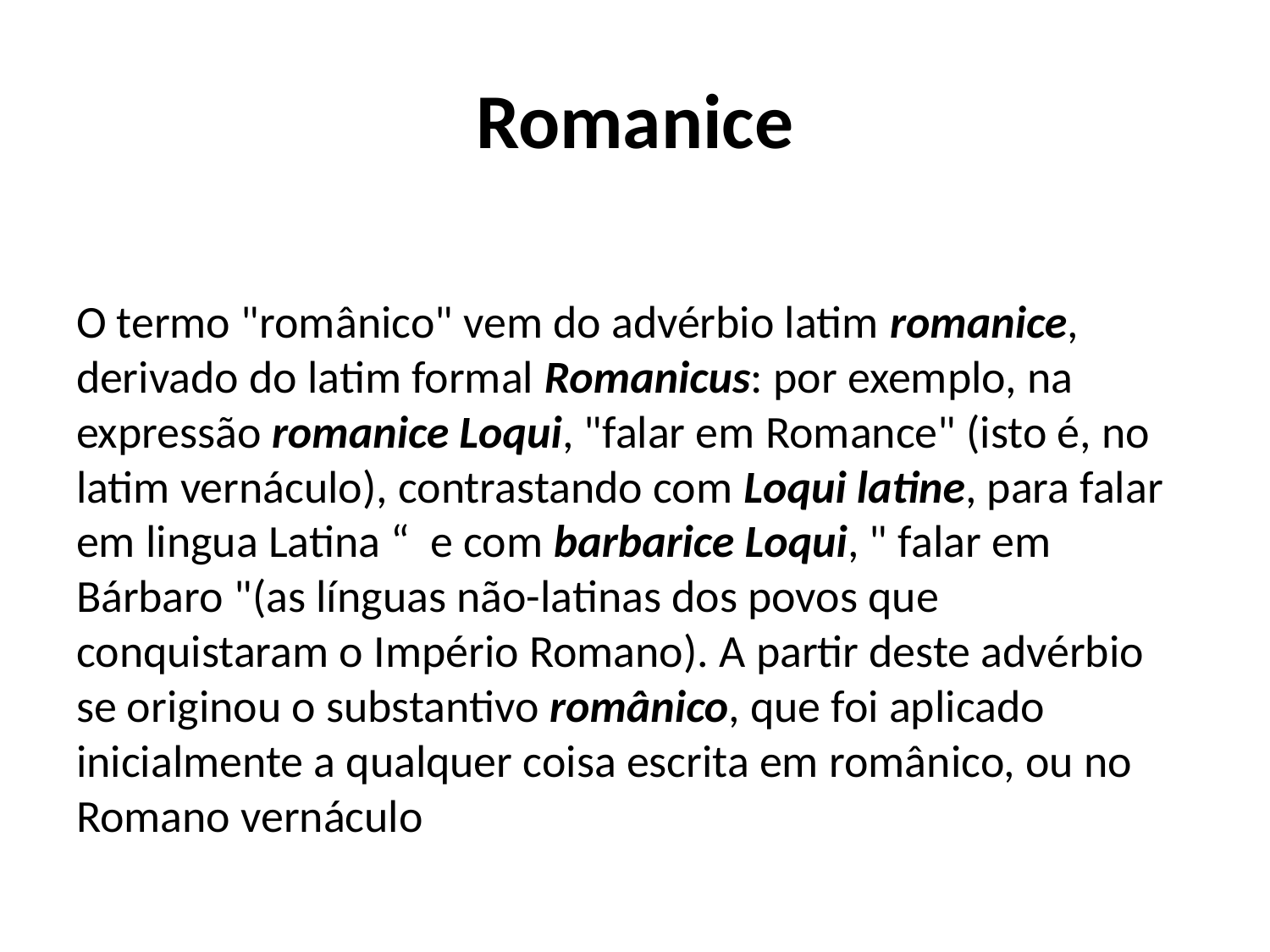

# Romanice

O termo "românico" vem do advérbio latim romanice, derivado do latim formal Romanicus: por exemplo, na expressão romanice Loqui, "falar em Romance" (isto é, no latim vernáculo), contrastando com Loqui latine, para falar em lingua Latina “  e com barbarice Loqui, " falar em Bárbaro "(as línguas não-latinas dos povos que conquistaram o Império Romano). A partir deste advérbio se originou o substantivo românico, que foi aplicado inicialmente a qualquer coisa escrita em românico, ou no Romano vernáculo